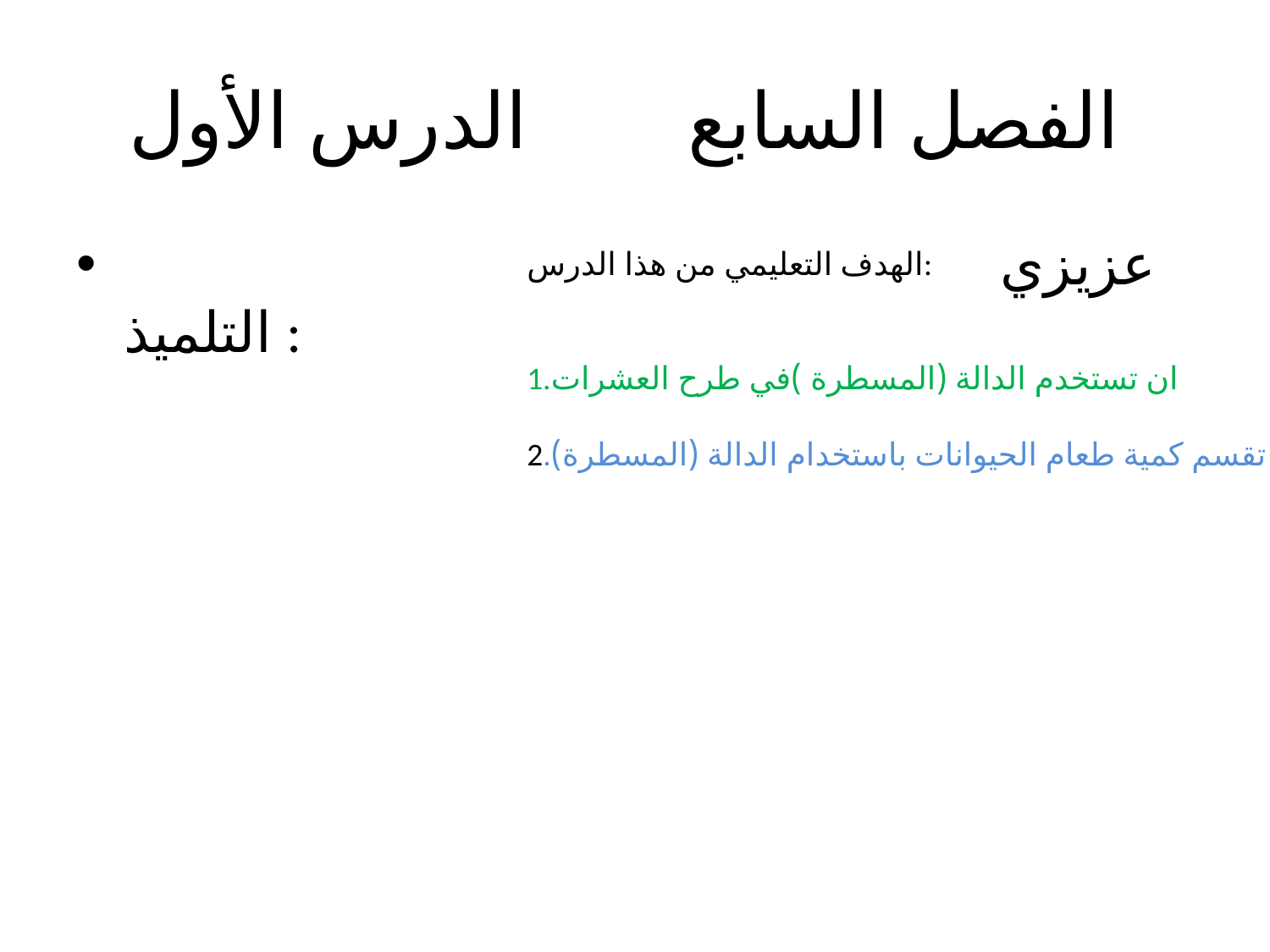

# الفصل السابع        الدرس الأول
                                                            عزيزي التلميذ :

الهدف التعليمي من هذا الدرس:

1.ان تستخدم الدالة (المسطرة )في طرح العشرات

2.ان تقسم كمية طعام الحيوانات باستخدام الدالة (المسطرة)